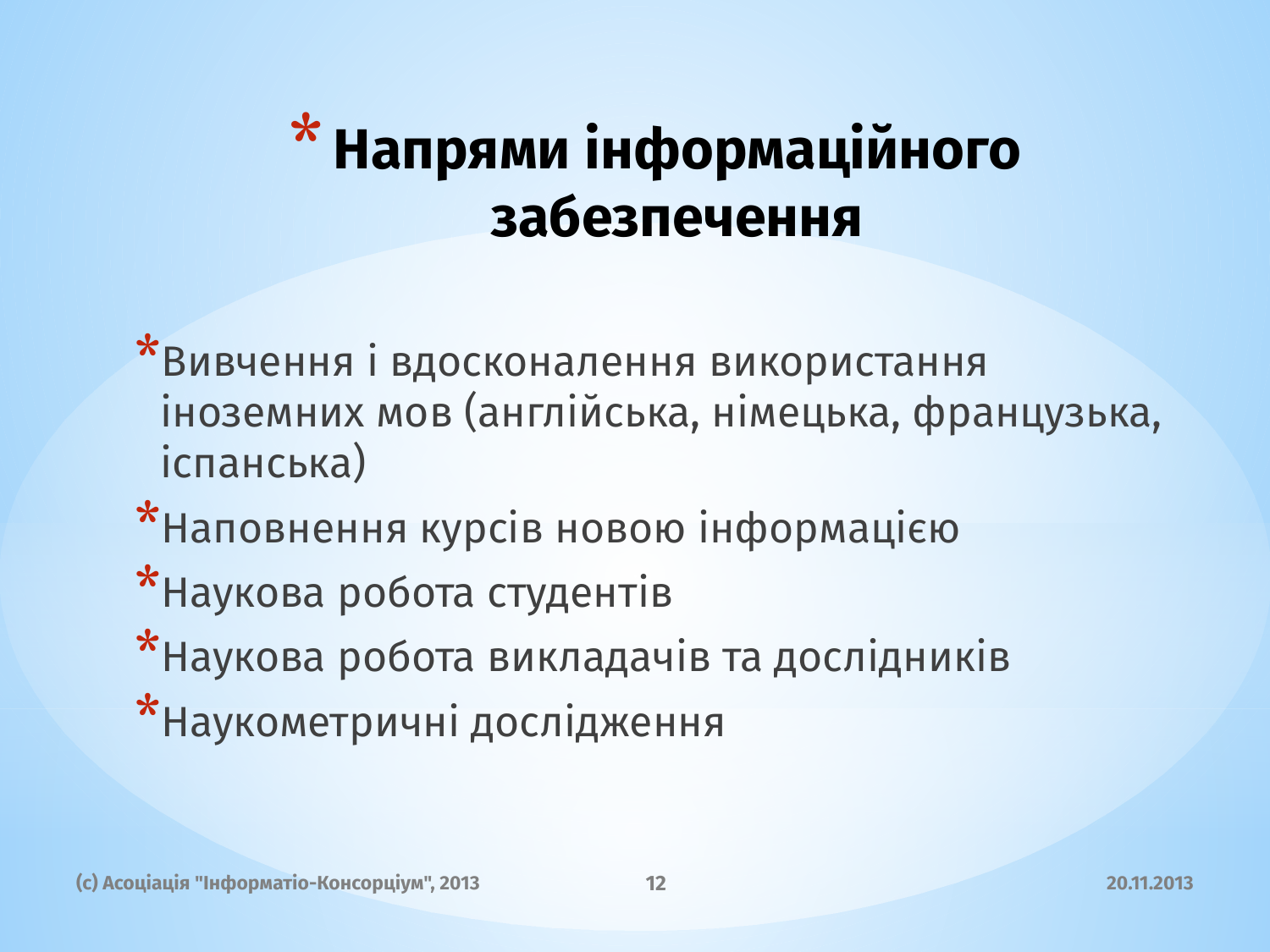

# Напрями інформаційного забезпечення
Вивчення і вдосконалення використання іноземних мов (англійська, німецька, французька, іспанська)
Наповнення курсів новою інформацією
Наукова робота студентів
Наукова робота викладачів та дослідників
Наукометричні дослідження
(c) Асоціація "Інформатіо-Консорціум", 2013
12
20.11.2013